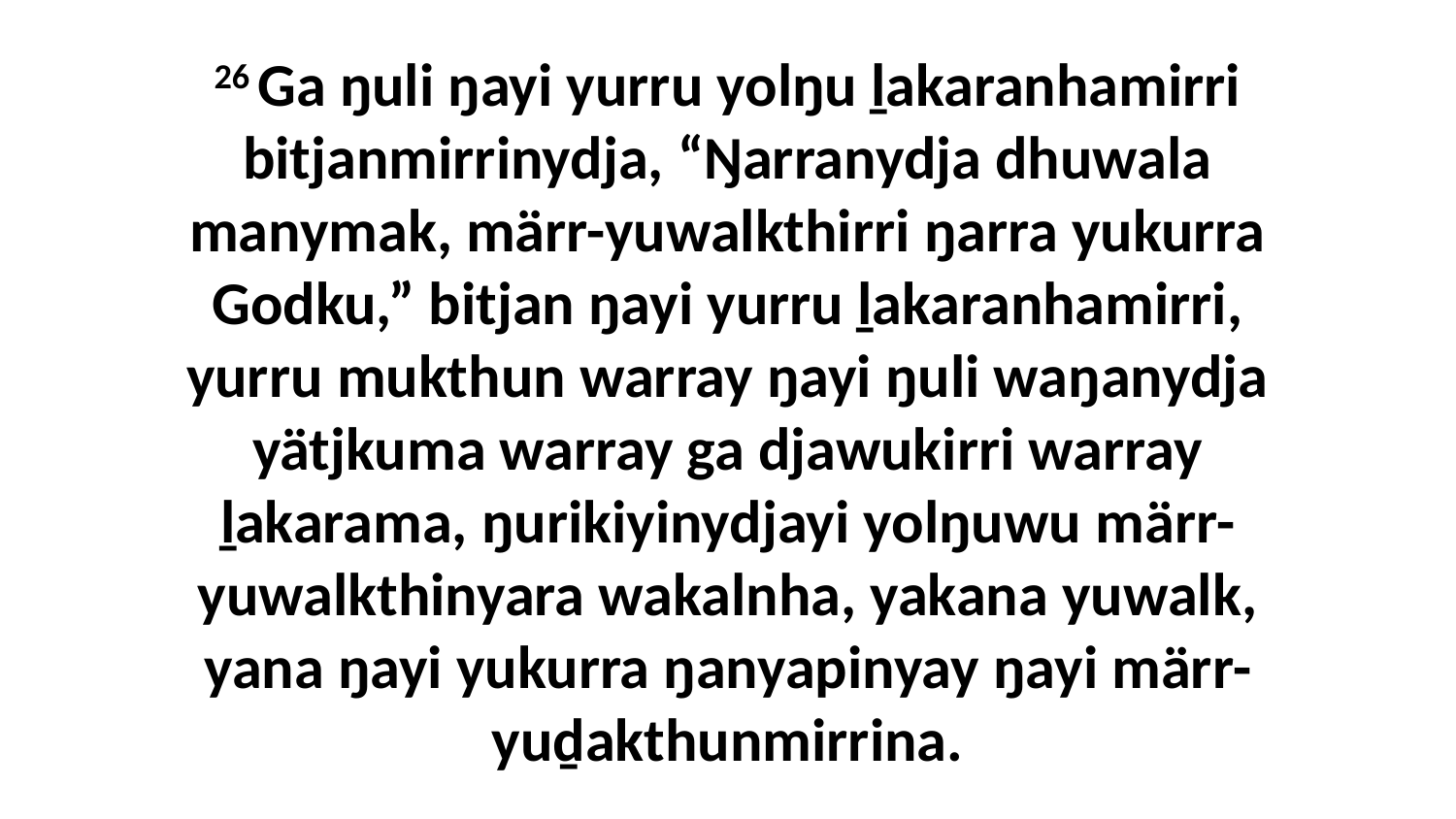

26 Ga ŋuli ŋayi yurru yolŋu ḻakaranhamirri bitjanmirrinydja, “Ŋarranydja dhuwala manymak, märr-yuwalkthirri ŋarra yukurra Godku,” bitjan ŋayi yurru ḻakaranhamirri, yurru mukthun warray ŋayi ŋuli waŋanydja yätjkuma warray ga djawukirri warray ḻakarama, ŋurikiyinydjayi yolŋuwu märr-yuwalkthinyara wakalnha, yakana yuwalk, yana ŋayi yukurra ŋanyapinyay ŋayi märr-yuḏakthunmirrina.